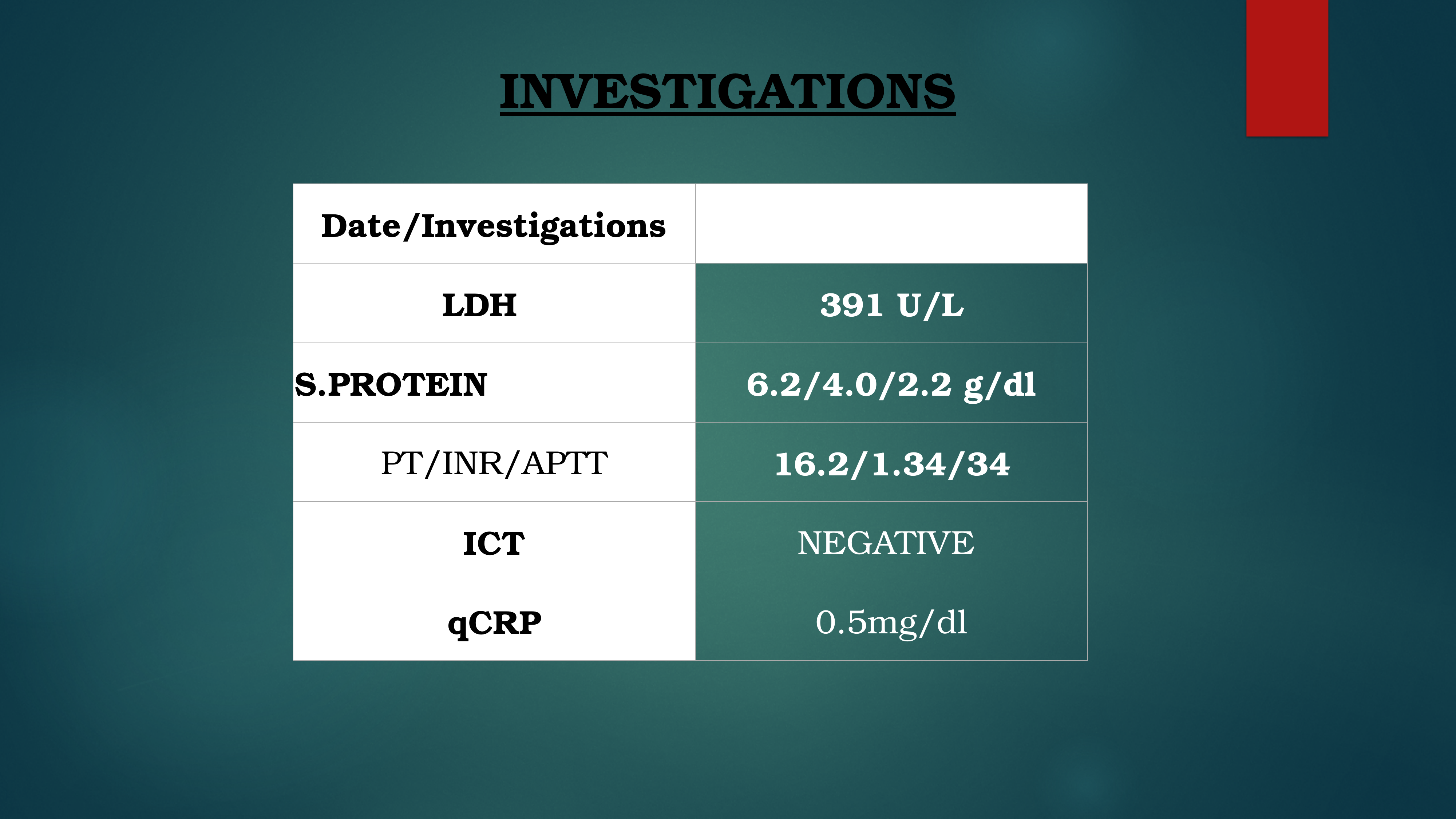

# INVESTIGATIONS
| Date/Investigations |  |
| --- | --- |
| LDH | 391 U/L |
| S.PROTEIN | 6.2/4.0/2.2 g/dl |
| PT/INR/APTT | 16.2/1.34/34 |
| ICT | NEGATIVE |
| qCRP | 0.5mg/dl |